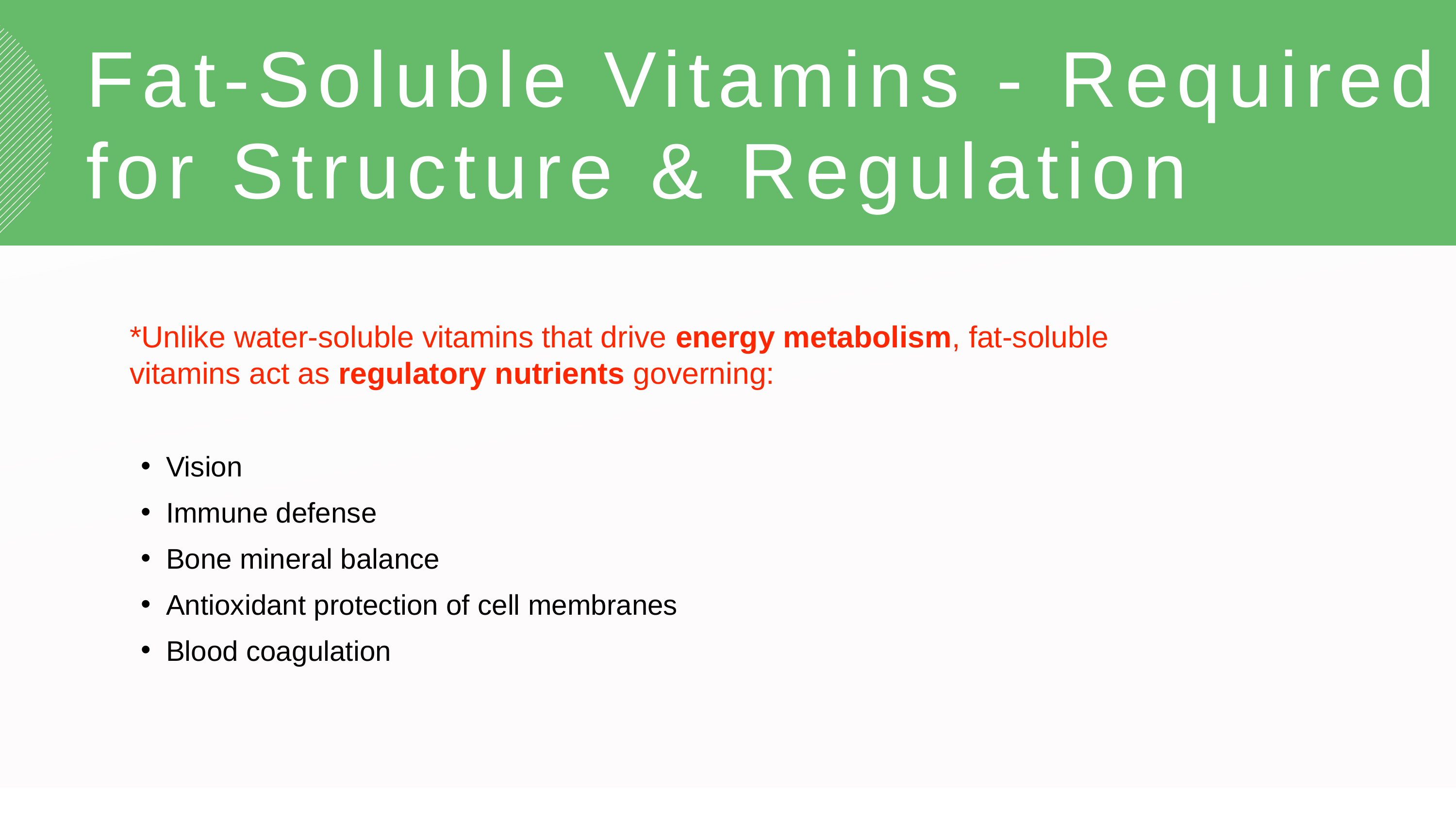

Fat-Soluble Vitamins - Required for Structure & Regulation
*Unlike water-soluble vitamins that drive energy metabolism, fat-soluble vitamins act as regulatory nutrients governing:

Vision
Immune defense
Bone mineral balance
Antioxidant protection of cell membranes
Blood coagulation
32